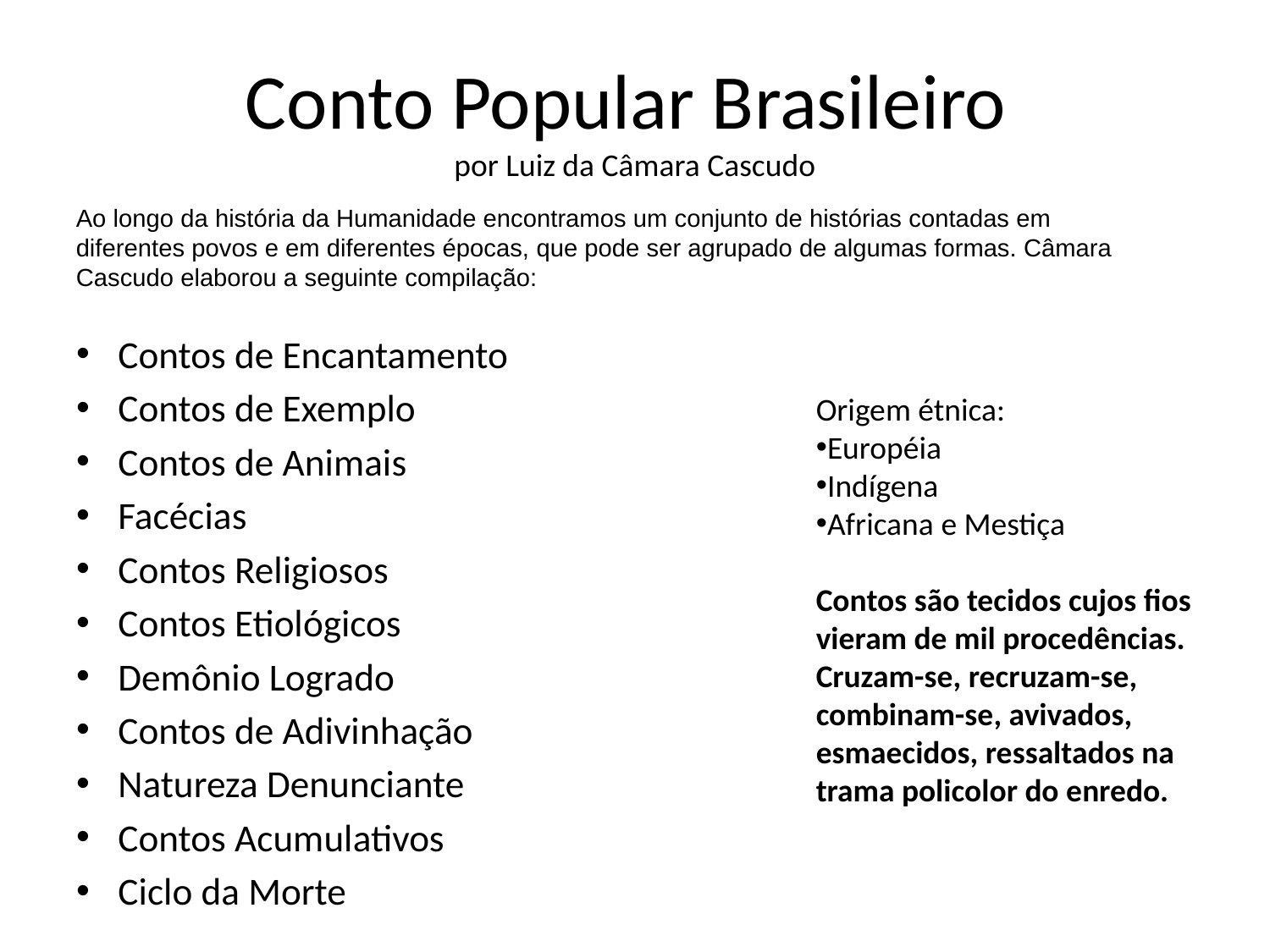

# Conto Popular Brasileiro por Luiz da Câmara Cascudo
Ao longo da história da Humanidade encontramos um conjunto de histórias contadas em diferentes povos e em diferentes épocas, que pode ser agrupado de algumas formas. Câmara Cascudo elaborou a seguinte compilação:
Contos de Encantamento
Contos de Exemplo
Contos de Animais
Facécias
Contos Religiosos
Contos Etiológicos
Demônio Logrado
Contos de Adivinhação
Natureza Denunciante
Contos Acumulativos
Ciclo da Morte

Origem étnica:
Européia
Indígena
Africana e Mestiça

Contos são tecidos cujos fios vieram de mil procedências. Cruzam-se, recruzam-se, combinam-se, avivados, esmaecidos, ressaltados na trama policolor do enredo.